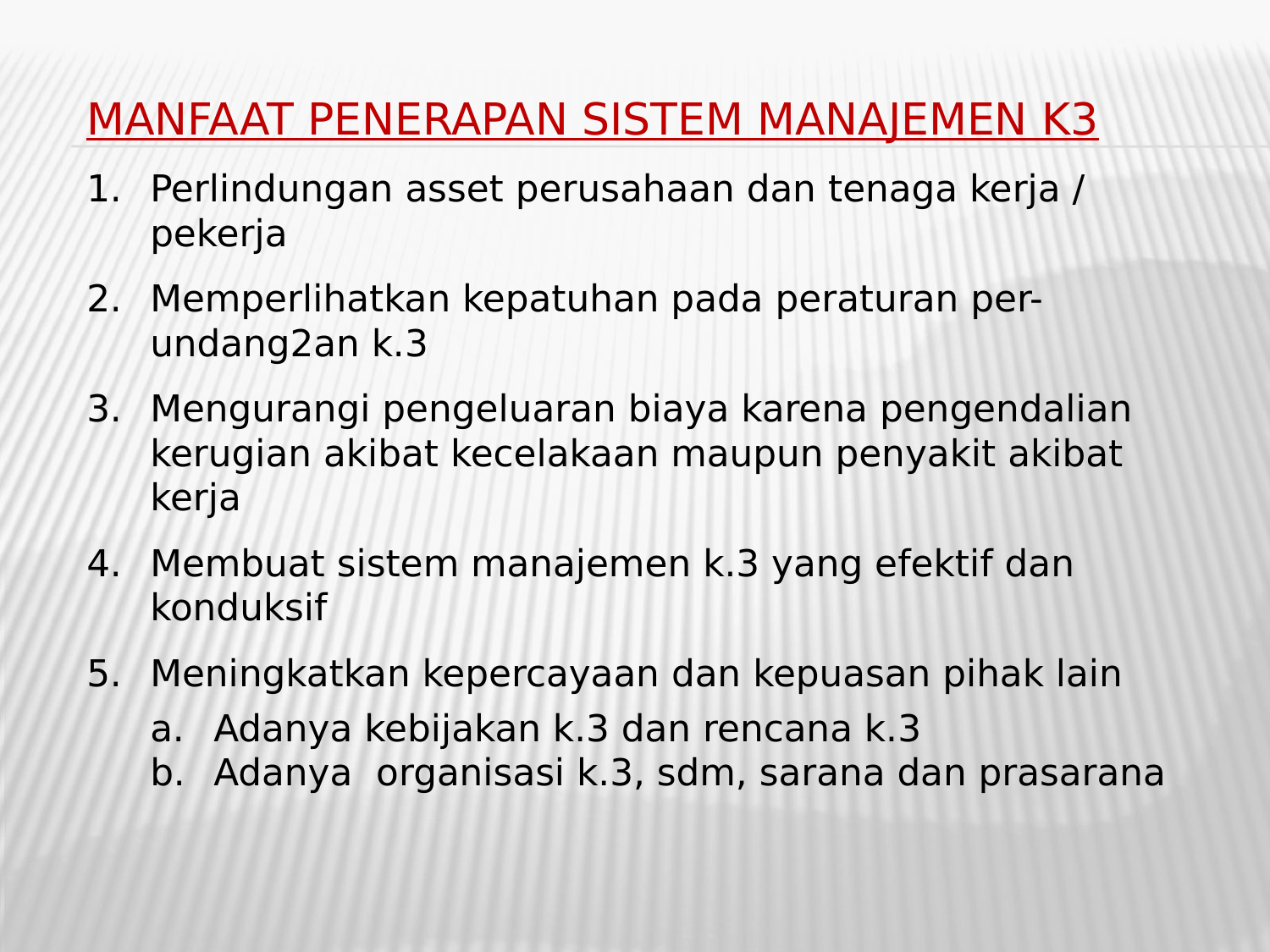

MANFAAT PENERAPAN SISTEM MANAJEMEN K3
Perlindungan asset perusahaan dan tenaga kerja / pekerja
Memperlihatkan kepatuhan pada peraturan per-undang2an k.3
Mengurangi pengeluaran biaya karena pengendalian kerugian akibat kecelakaan maupun penyakit akibat kerja
Membuat sistem manajemen k.3 yang efektif dan konduksif
Meningkatkan kepercayaan dan kepuasan pihak lain
Adanya kebijakan k.3 dan rencana k.3
Adanya  organisasi k.3, sdm, sarana dan prasarana